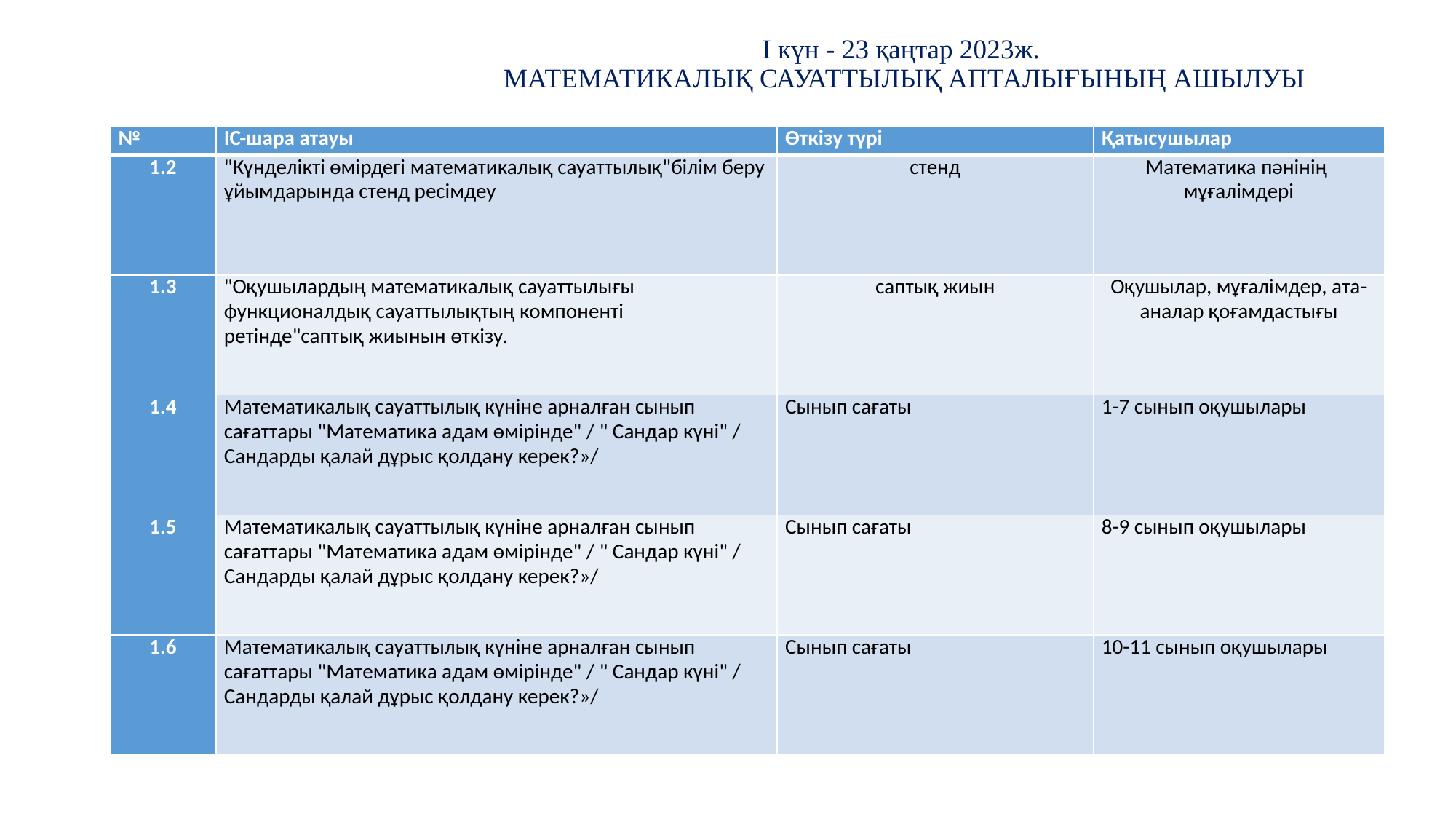

# І күн - 23 қаңтар 2023ж. МАТЕМАТИКАЛЫҚ САУАТТЫЛЫҚ АПТАЛЫҒЫНЫҢ АШЫЛУЫ
| № | ІС-шара атауы | Өткізу түрі | Қатысушылар |
| --- | --- | --- | --- |
| 1.2 | "Күнделікті өмірдегі математикалық сауаттылық"білім беру ұйымдарында стенд ресімдеу | стенд | Математика пәнінің мұғалімдері |
| 1.3 | "Оқушылардың математикалық сауаттылығы функционалдық сауаттылықтың компоненті ретінде"саптық жиынын өткізу. | саптық жиын | Оқушылар, мұғалімдер, ата-аналар қоғамдастығы |
| 1.4 | Математикалық сауаттылық күніне арналған сынып сағаттары "Математика адам өмірінде" / " Сандар күні" / Сандарды қалай дұрыс қолдану керек?»/ | Сынып сағаты | 1-7 сынып оқушылары |
| 1.5 | Математикалық сауаттылық күніне арналған сынып сағаттары "Математика адам өмірінде" / " Сандар күні" / Сандарды қалай дұрыс қолдану керек?»/ | Сынып сағаты | 8-9 сынып оқушылары |
| 1.6 | Математикалық сауаттылық күніне арналған сынып сағаттары "Математика адам өмірінде" / " Сандар күні" / Сандарды қалай дұрыс қолдану керек?»/ | Сынып сағаты | 10-11 сынып оқушылары |